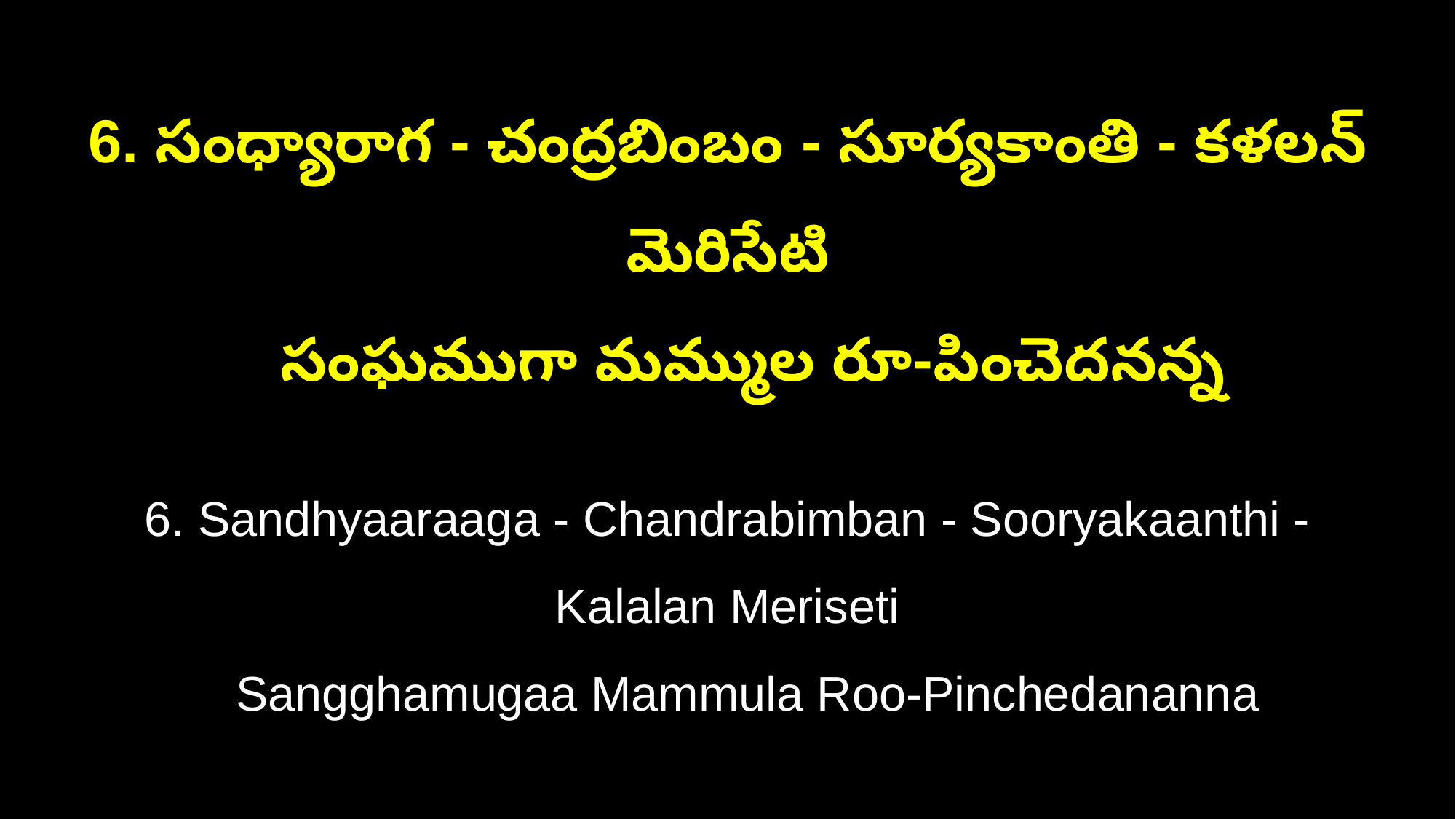

6. సంధ్యారాగ - చంద్రబింబం - సూర్యకాంతి - కళలన్ మెరిసేటి
   సంఘముగా మమ్ముల రూ-పించెదనన్న
6. Sandhyaaraaga - Chandrabimban - Sooryakaanthi - Kalalan Meriseti
   Sangghamugaa Mammula Roo-Pinchedananna